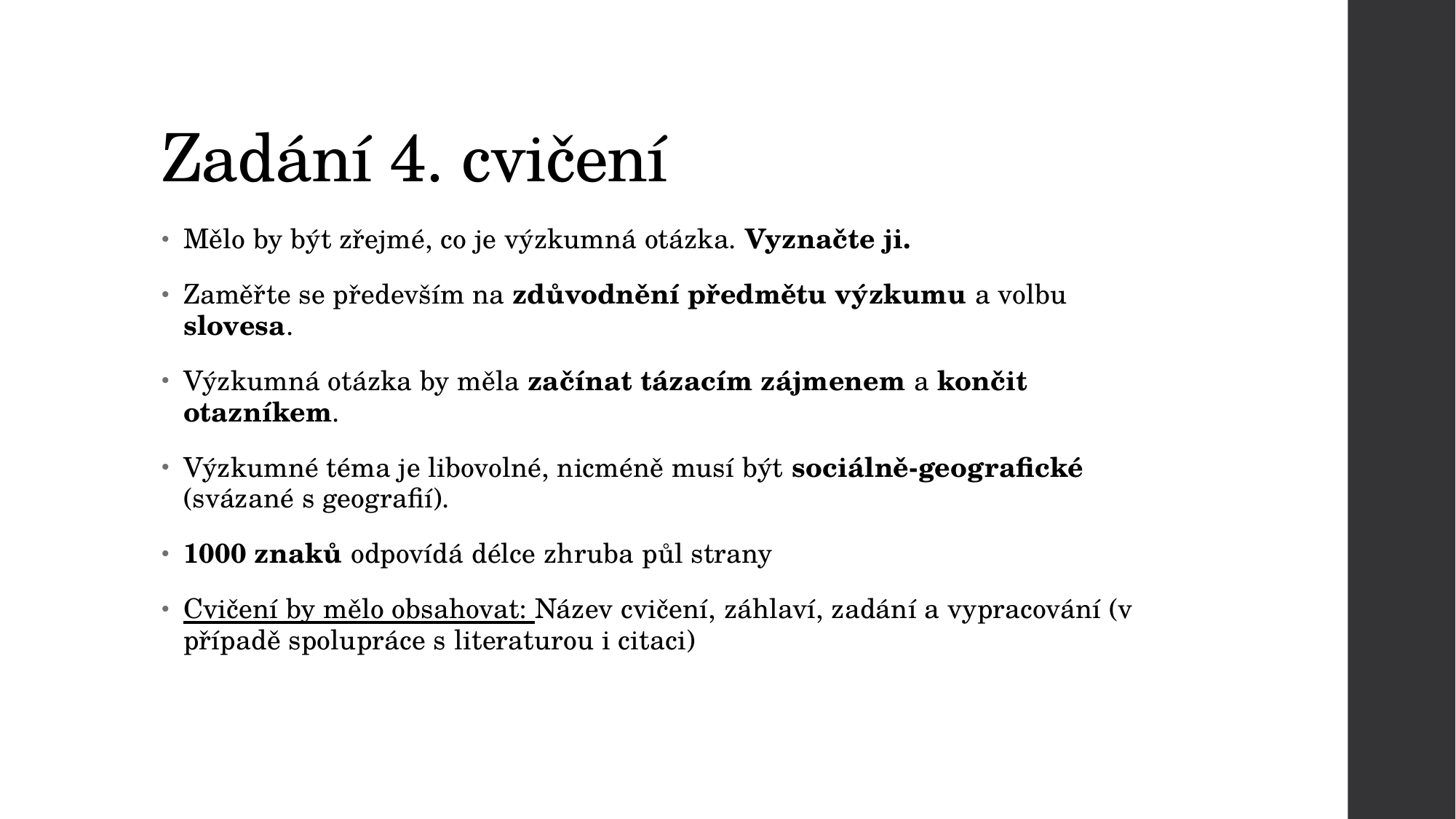

# Zadání 4. cvičení
Mělo by být zřejmé, co je výzkumná otázka. Vyznačte ji.
Zaměřte se především na zdůvodnění předmětu výzkumu a volbu slovesa.
Výzkumná otázka by měla začínat tázacím zájmenem a končit otazníkem.
Výzkumné téma je libovolné, nicméně musí být sociálně-geografické (svázané s geografií).
1000 znaků odpovídá délce zhruba půl strany
Cvičení by mělo obsahovat: Název cvičení, záhlaví, zadání a vypracování (v případě spolupráce s literaturou i citaci)